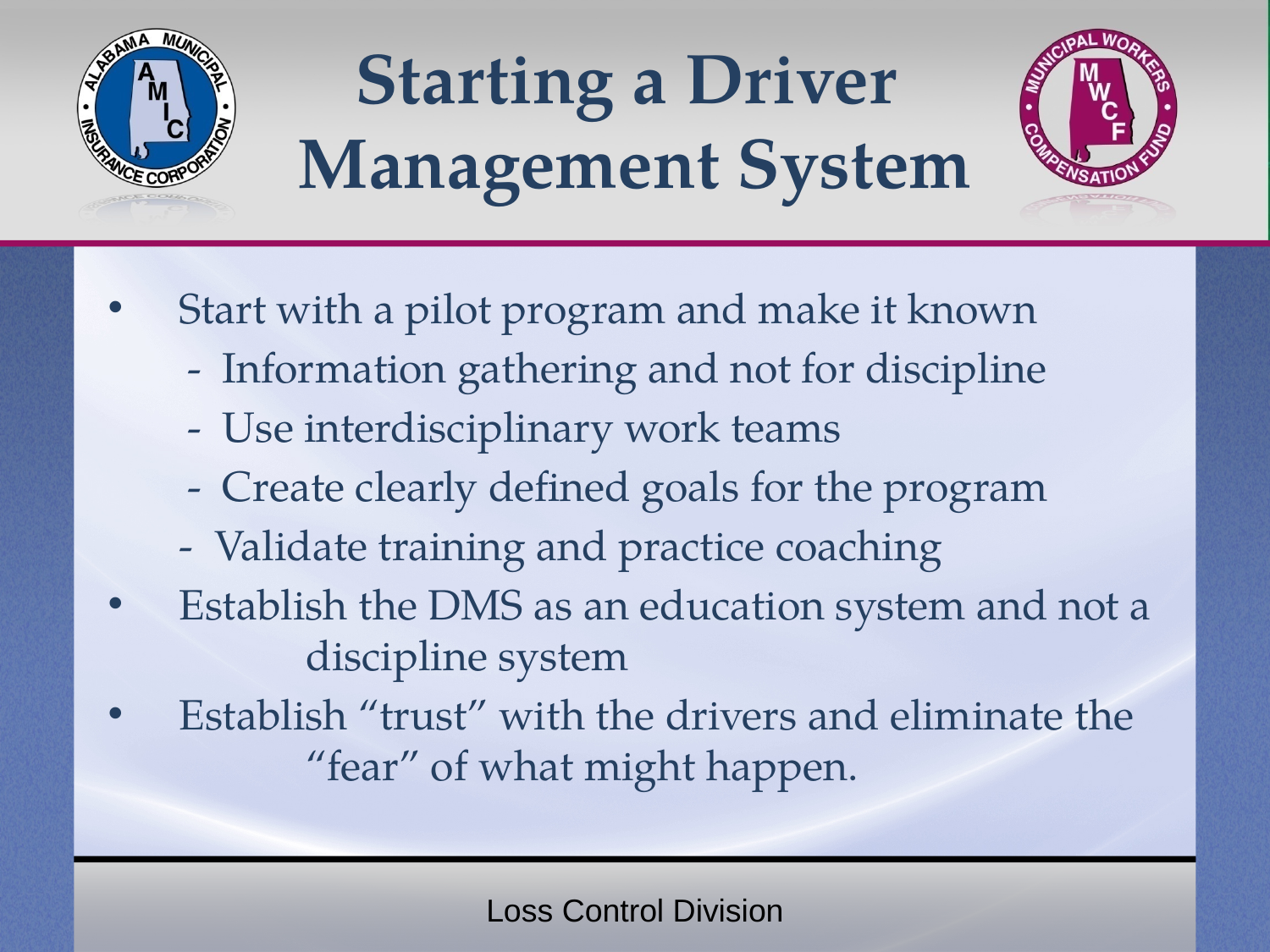

# Starting a Driver Management System
Start with a pilot program and make it known
 	-  Information gathering and not for discipline
	-  Use interdisciplinary work teams
	-  Create clearly defined goals for the program
	-  Validate training and practice coaching
Establish the DMS as an education system and not a 	discipline system
Establish “trust” with the drivers and eliminate the 	“fear” of what might happen.